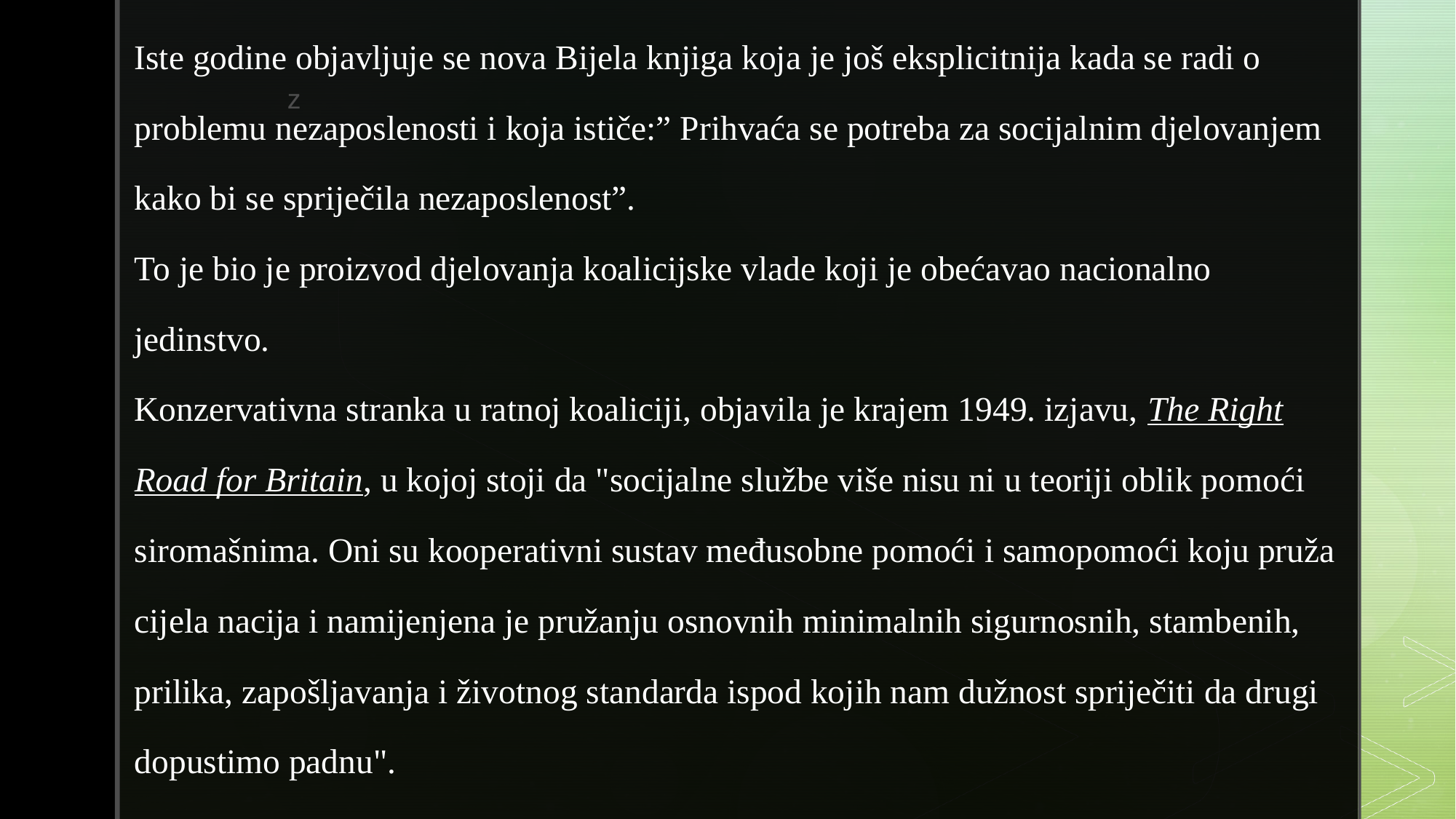

Iste godine objavljuje se nova Bijela knjiga koja je još eksplicitnija kada se radi o problemu nezaposlenosti i koja ističe:” Prihvaća se potreba za socijalnim djelovanjem kako bi se spriječila nezaposlenost”.
To je bio je proizvod djelovanja koalicijske vlade koji je obećavao nacionalno jedinstvo.
Konzervativna stranka u ratnoj koaliciji, objavila je krajem 1949. izjavu, The Right Road for Britain, u kojoj stoji da "socijalne službe više nisu ni u teoriji oblik pomoći siromašnima. Oni su kooperativni sustav međusobne pomoći i samopomoći koju pruža cijela nacija i namijenjena je pružanju osnovnih minimalnih sigurnosnih, stambenih, prilika, zapošljavanja i životnog standarda ispod kojih nam dužnost spriječiti da drugi dopustimo padnu".